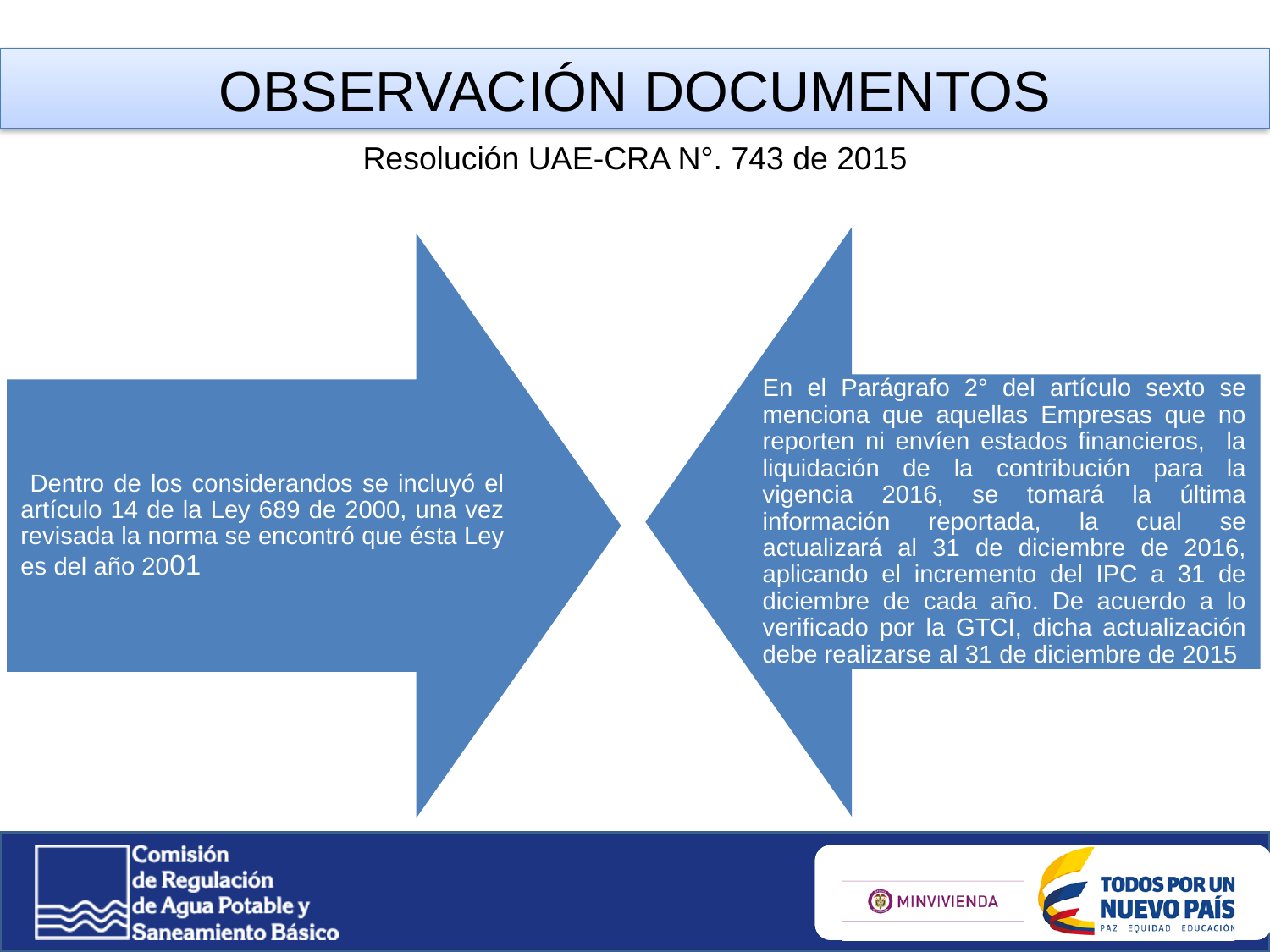

OBSERVACIÓN DOCUMENTOS
Resolución UAE-CRA N°. 743 de 2015
 Dentro de los considerandos se incluyó el artículo 14 de la Ley 689 de 2000, una vez revisada la norma se encontró que ésta Ley es del año 2001
En el Parágrafo 2° del artículo sexto se menciona que aquellas Empresas que no reporten ni envíen estados financieros,  la liquidación de la contribución para la vigencia 2016, se tomará la última información reportada, la cual se actualizará al 31 de diciembre de 2016, aplicando el incremento del IPC a 31 de diciembre de cada año. De acuerdo a lo verificado por la GTCI, dicha actualización debe realizarse al 31 de diciembre de 2015